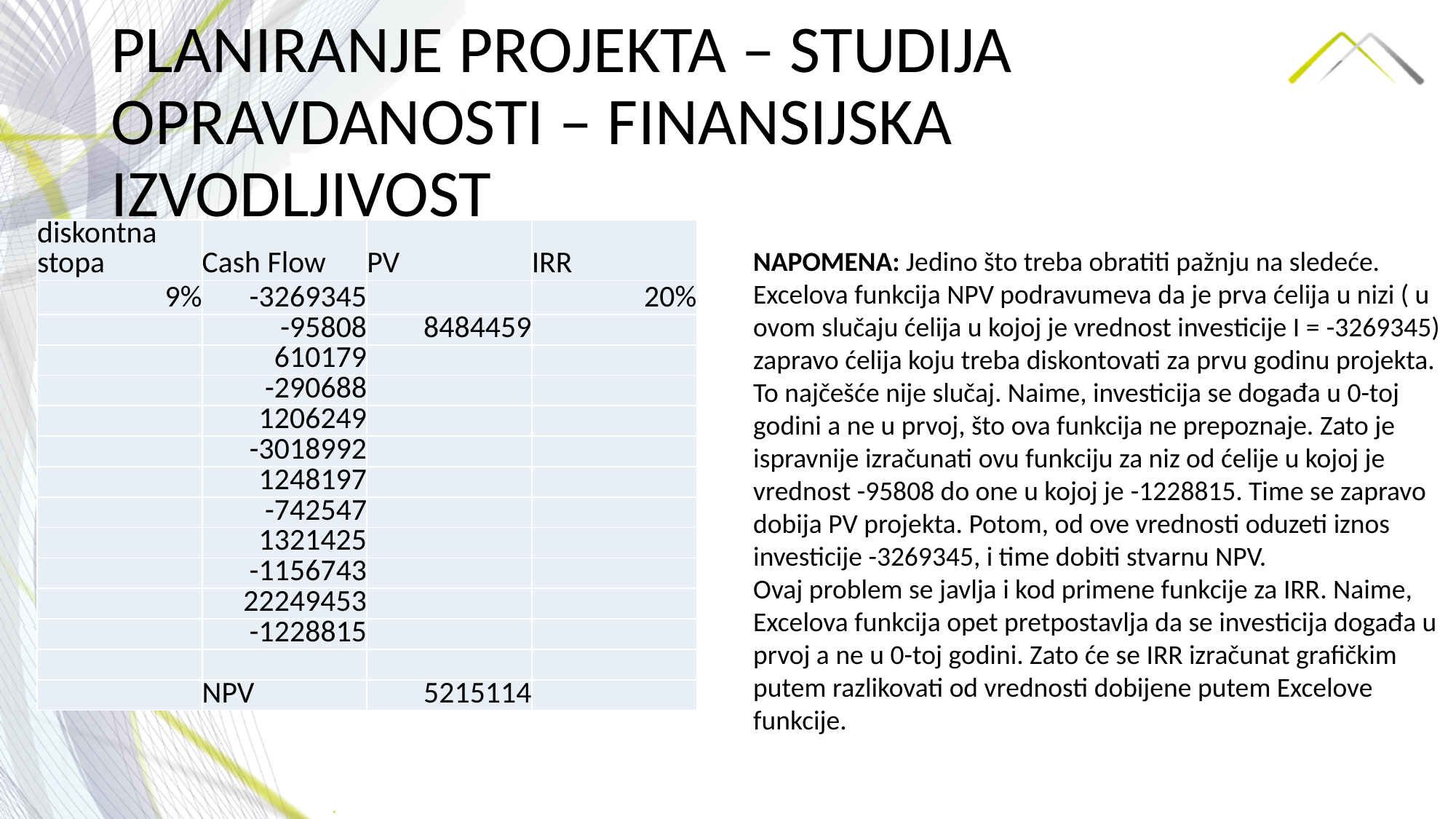

# PLANIRANJE PROJEKTA – STUDIJA OPRAVDANOSTI – FINANSIJSKA IZVODLJIVOST
| diskontna stopa | Cash Flow | PV | IRR |
| --- | --- | --- | --- |
| 9% | -3269345 |  | 20% |
|  | -95808 | 8484459 |  |
|  | 610179 |  |  |
|  | -290688 |  |  |
|  | 1206249 |  |  |
|  | -3018992 |  |  |
|  | 1248197 |  |  |
|  | -742547 |  |  |
|  | 1321425 |  |  |
|  | -1156743 |  |  |
|  | 22249453 |  |  |
|  | -1228815 |  |  |
|  |  |  |  |
|  | NPV | 5215114 |  |
NAPOMENA: Jedino što treba obratiti pažnju na sledeće. Excelova funkcija NPV podravumeva da je prva ćelija u nizi ( u ovom slučaju ćelija u kojoj je vrednost investicije I = -3269345) zapravo ćelija koju treba diskontovati za prvu godinu projekta. To najčešće nije slučaj. Naime, investicija se događa u 0-toj godini a ne u prvoj, što ova funkcija ne prepoznaje. Zato je ispravnije izračunati ovu funkciju za niz od ćelije u kojoj je vrednost -95808 do one u kojoj je -1228815. Time se zapravo dobija PV projekta. Potom, od ove vrednosti oduzeti iznos investicije -3269345, i time dobiti stvarnu NPV.
Ovaj problem se javlja i kod primene funkcije za IRR. Naime, Excelova funkcija opet pretpostavlja da se investicija događa u prvoj a ne u 0-toj godini. Zato će se IRR izračunat grafičkim putem razlikovati od vrednosti dobijene putem Excelove funkcije.